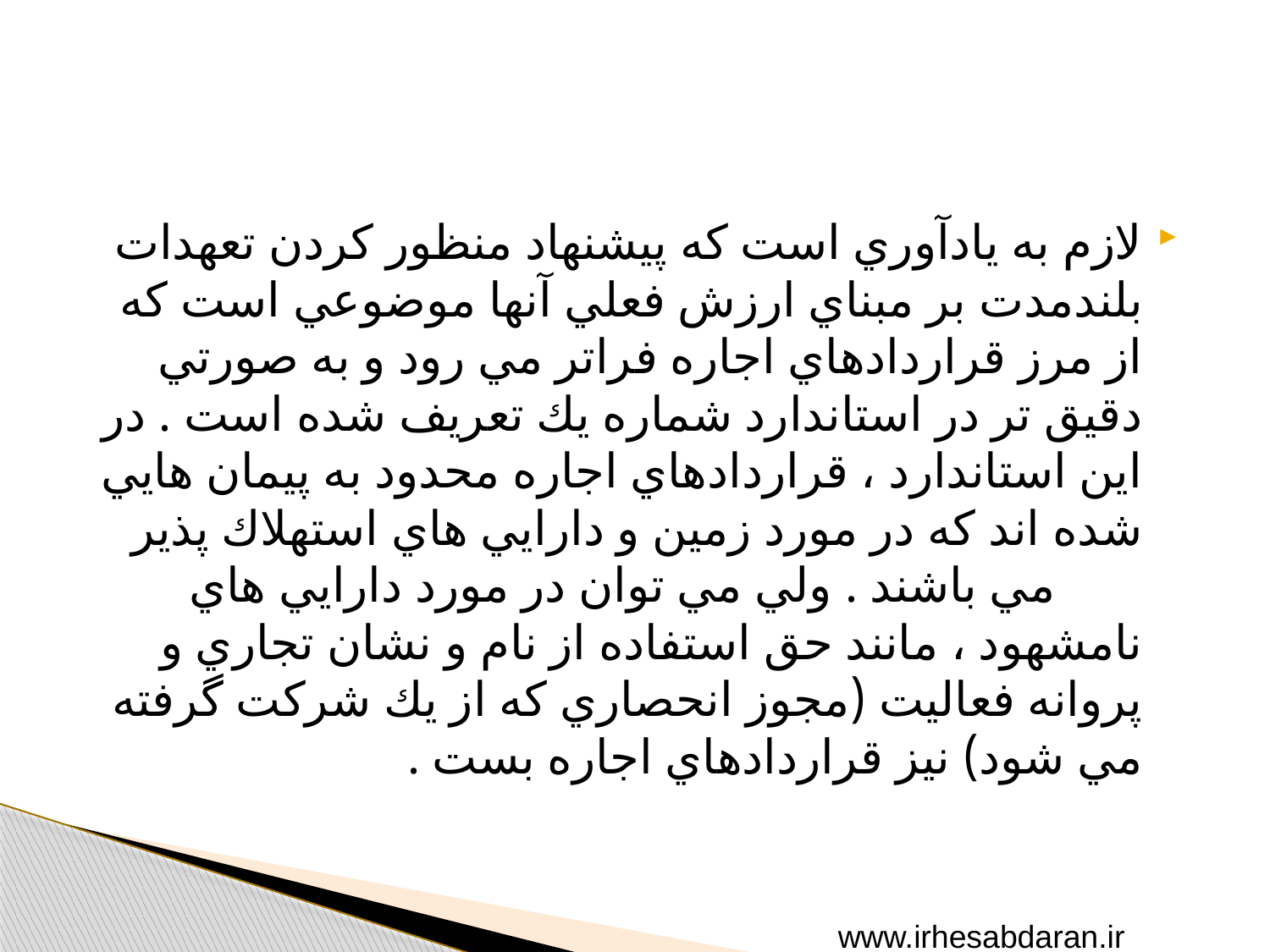

لازم به يادآوري است كه پيشنهاد منظور كردن تعهدات بلندمدت بر مبناي ارزش فعلي آنها موضوعي است كه از مرز قراردادهاي اجاره فراتر مي رود و به صورتي دقيق تر در استاندارد شماره يك تعريف شده است . در اين استاندارد ، قراردادهاي اجاره محدود به پيمان هايي شده اند كه در مورد زمين و دارايي هاي استهلاك پذير            مي باشند . ولي مي توان در مورد دارايي هاي نامشهود ، مانند حق استفاده از نام و نشان تجاري و پروانه فعاليت (مجوز انحصاري كه از يك شركت گرفته مي شود) نيز قراردادهاي اجاره بست .
www.irhesabdaran.ir